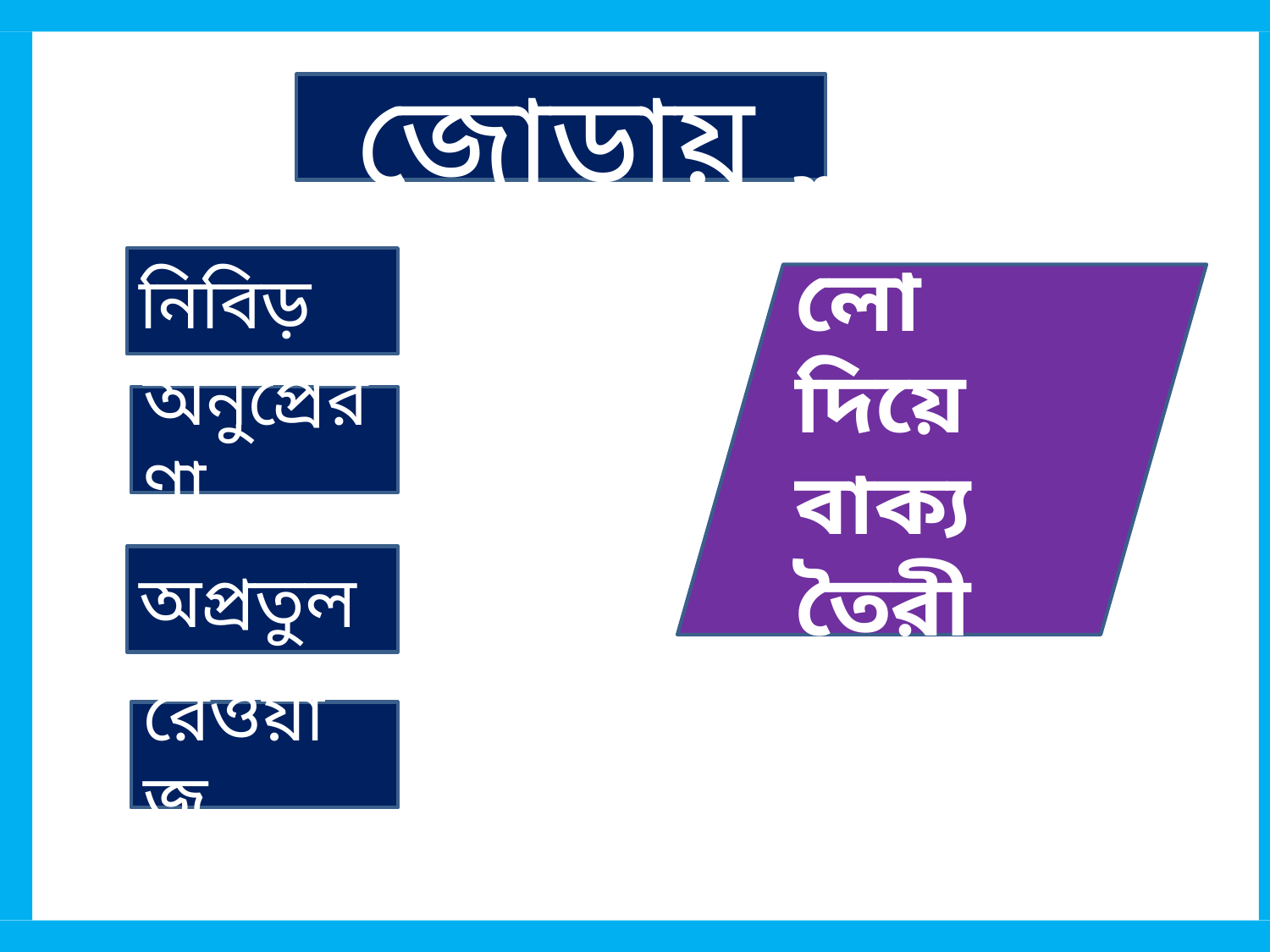

জোড়ায় কাজ

নিবিড়
শব্দগুলো দিয়ে বাক্য তৈরী কর।
অনুপ্রেরণা
অপ্রতুল
রেওয়াজ